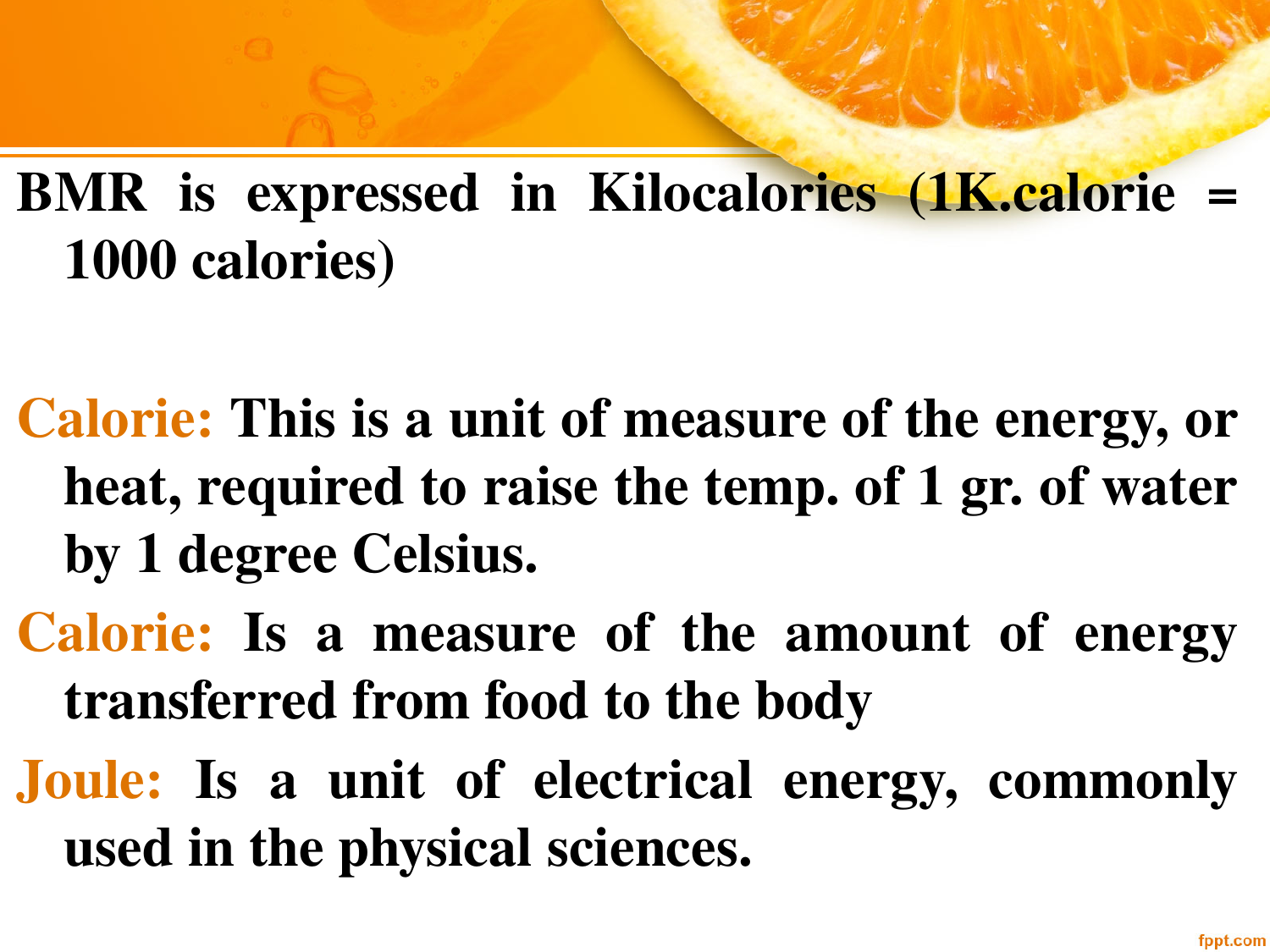

BMR is expressed in Kilocalories (1K.calorie = 1000 calories)

Calorie: This is a unit of measure of the energy, or heat, required to raise the temp. of 1 gr. of water by 1 degree Celsius.
Calorie: Is a measure of the amount of energy transferred from food to the body
Joule: Is a unit of electrical energy, commonly used in the physical sciences.

1 Calorie = 4.18 joules